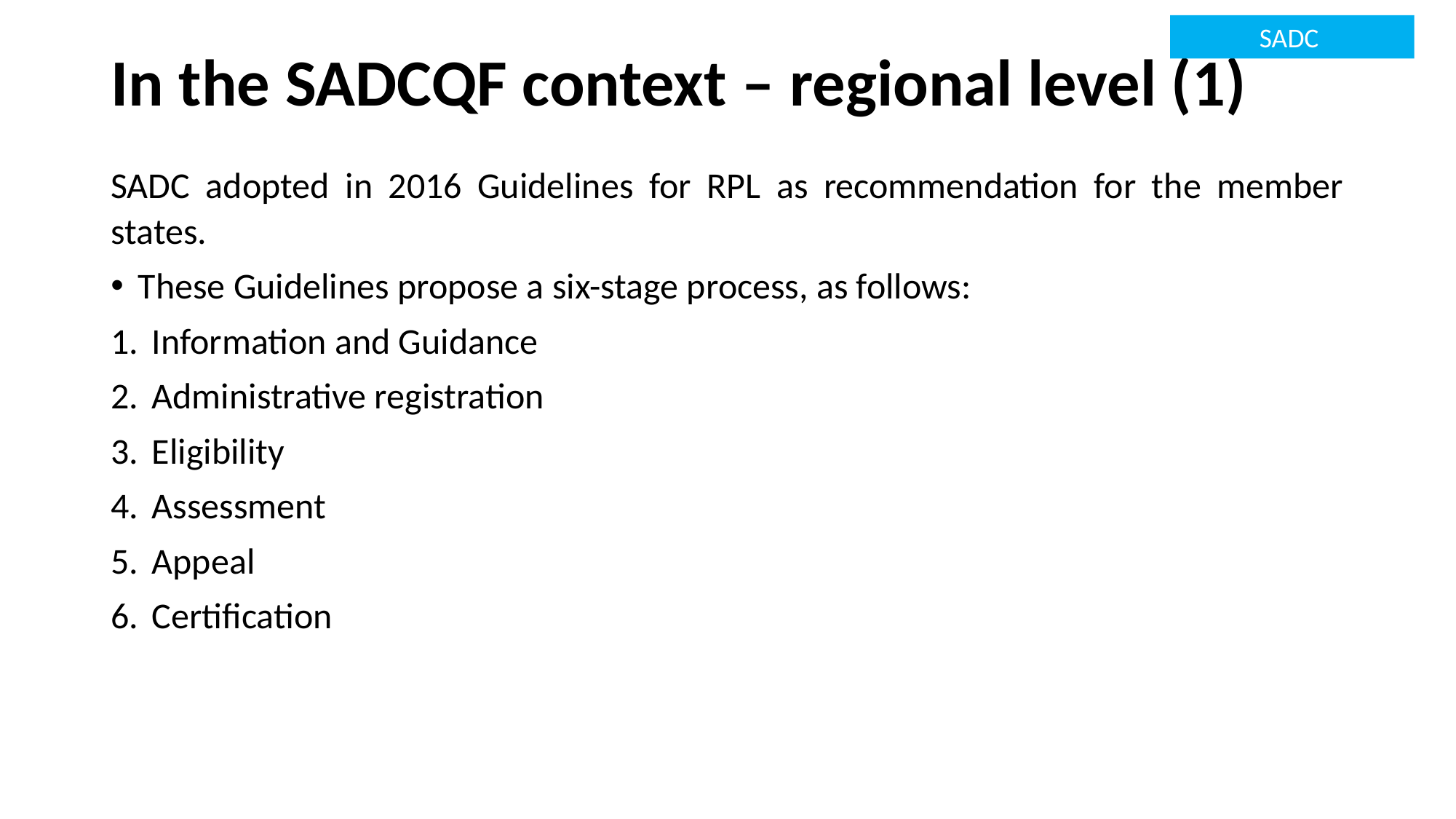

SADC
# In the SADCQF context – regional level (1)
SADC adopted in 2016 Guidelines for RPL as recommendation for the member states.
These Guidelines propose a six-stage process, as follows:
Information and Guidance
Administrative registration
Eligibility
Assessment
Appeal
Certification